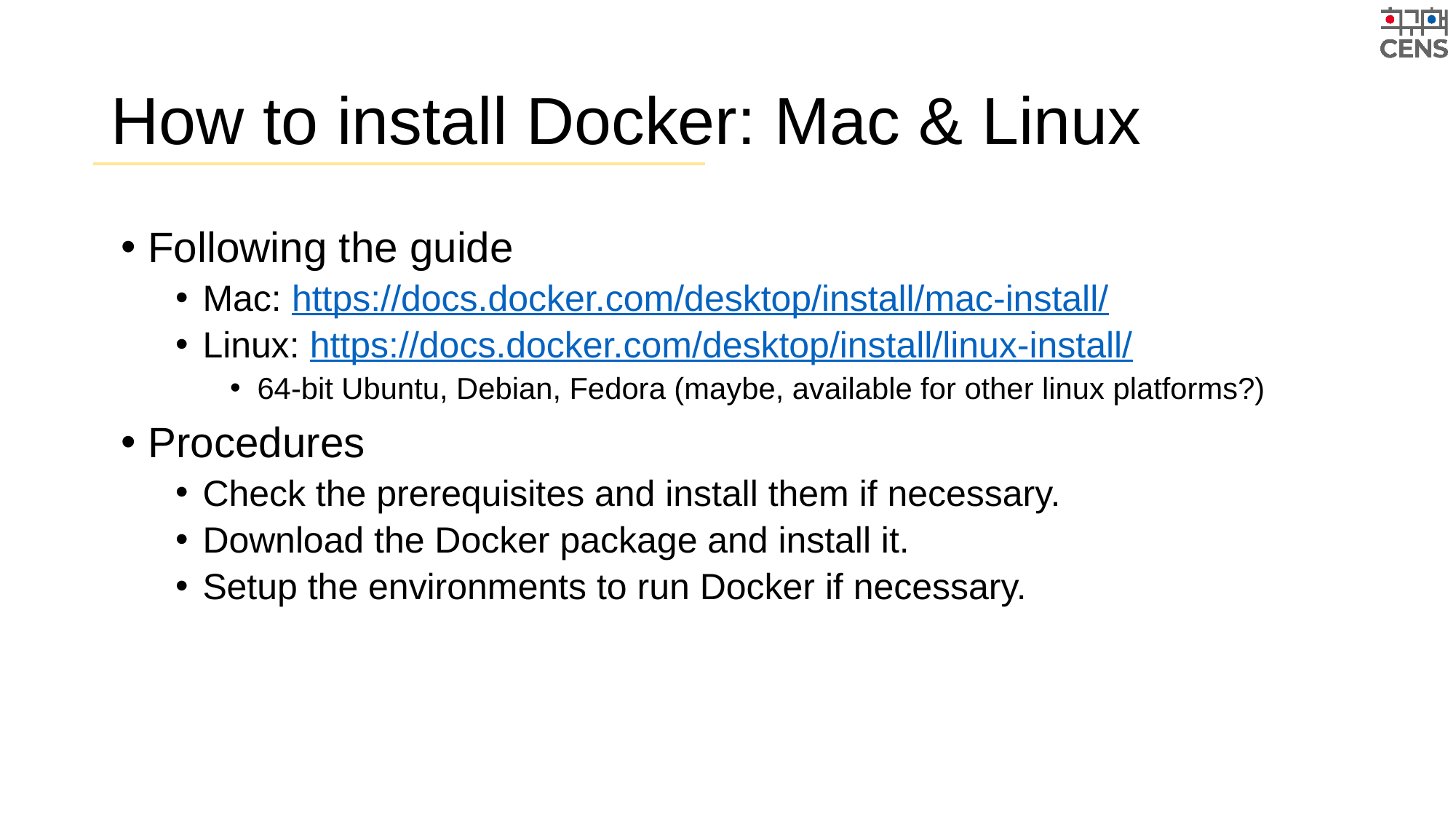

# How to install Docker: Mac & Linux
Following the guide
Mac: https://docs.docker.com/desktop/install/mac-install/
Linux: https://docs.docker.com/desktop/install/linux-install/
64-bit Ubuntu, Debian, Fedora (maybe, available for other linux platforms?)
Procedures
Check the prerequisites and install them if necessary.
Download the Docker package and install it.
Setup the environments to run Docker if necessary.